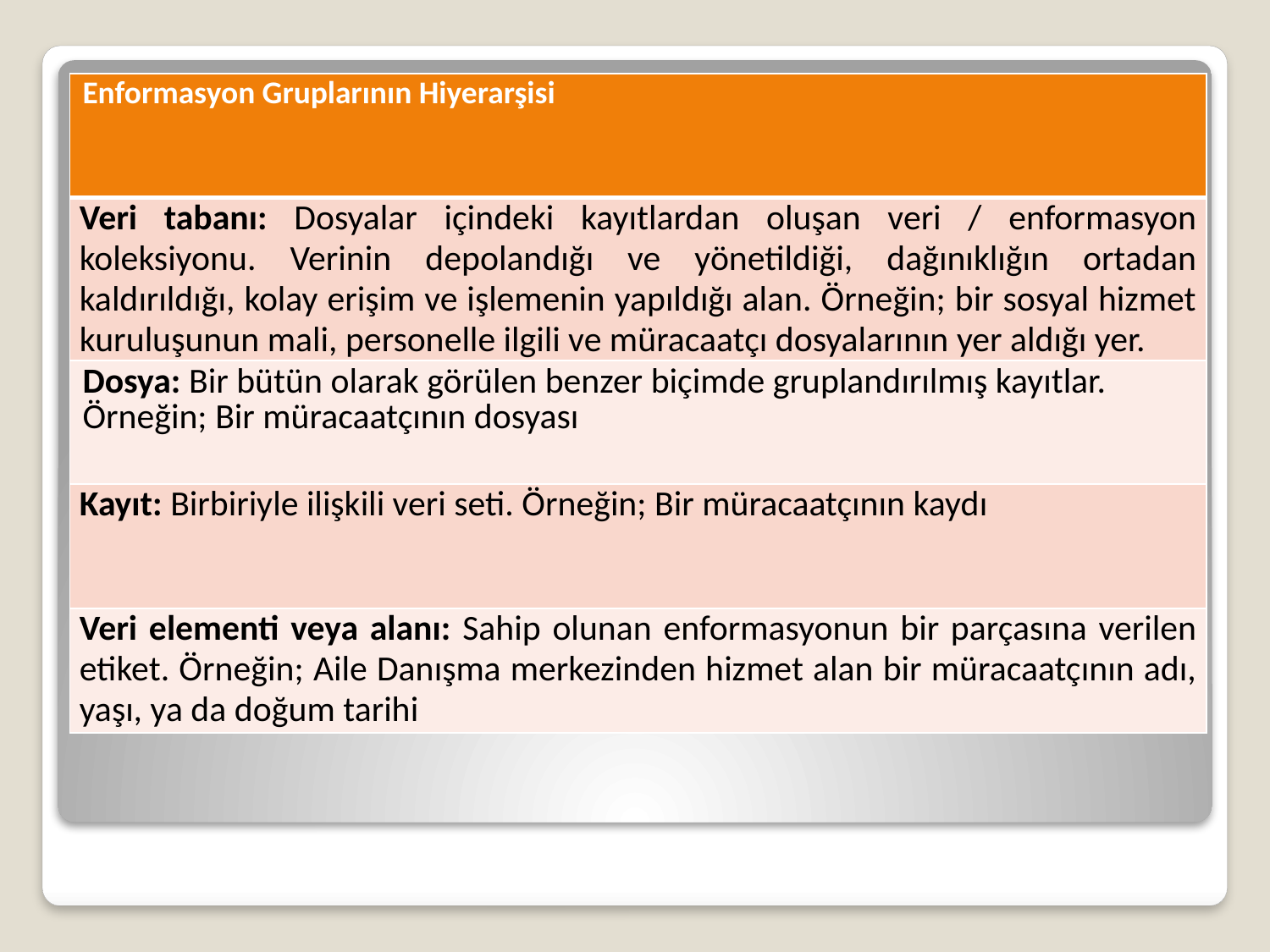

| Enformasyon Gruplarının Hiyerarşisi |
| --- |
| Veri tabanı: Dosyalar içindeki kayıtlardan oluşan veri / enformasyon koleksiyonu. Verinin depolandığı ve yönetildiği, dağınıklığın ortadan kaldırıldığı, kolay erişim ve işlemenin yapıldığı alan. Örneğin; bir sosyal hizmet kuruluşunun mali, personelle ilgili ve müracaatçı dosyalarının yer aldığı yer. |
| Dosya: Bir bütün olarak görülen benzer biçimde gruplandırılmış kayıtlar. Örneğin; Bir müracaatçının dosyası |
| Kayıt: Birbiriyle ilişkili veri seti. Örneğin; Bir müracaatçının kaydı |
| Veri elementi veya alanı: Sahip olunan enformasyonun bir parçasına verilen etiket. Örneğin; Aile Danışma merkezinden hizmet alan bir müracaatçının adı, yaşı, ya da doğum tarihi |